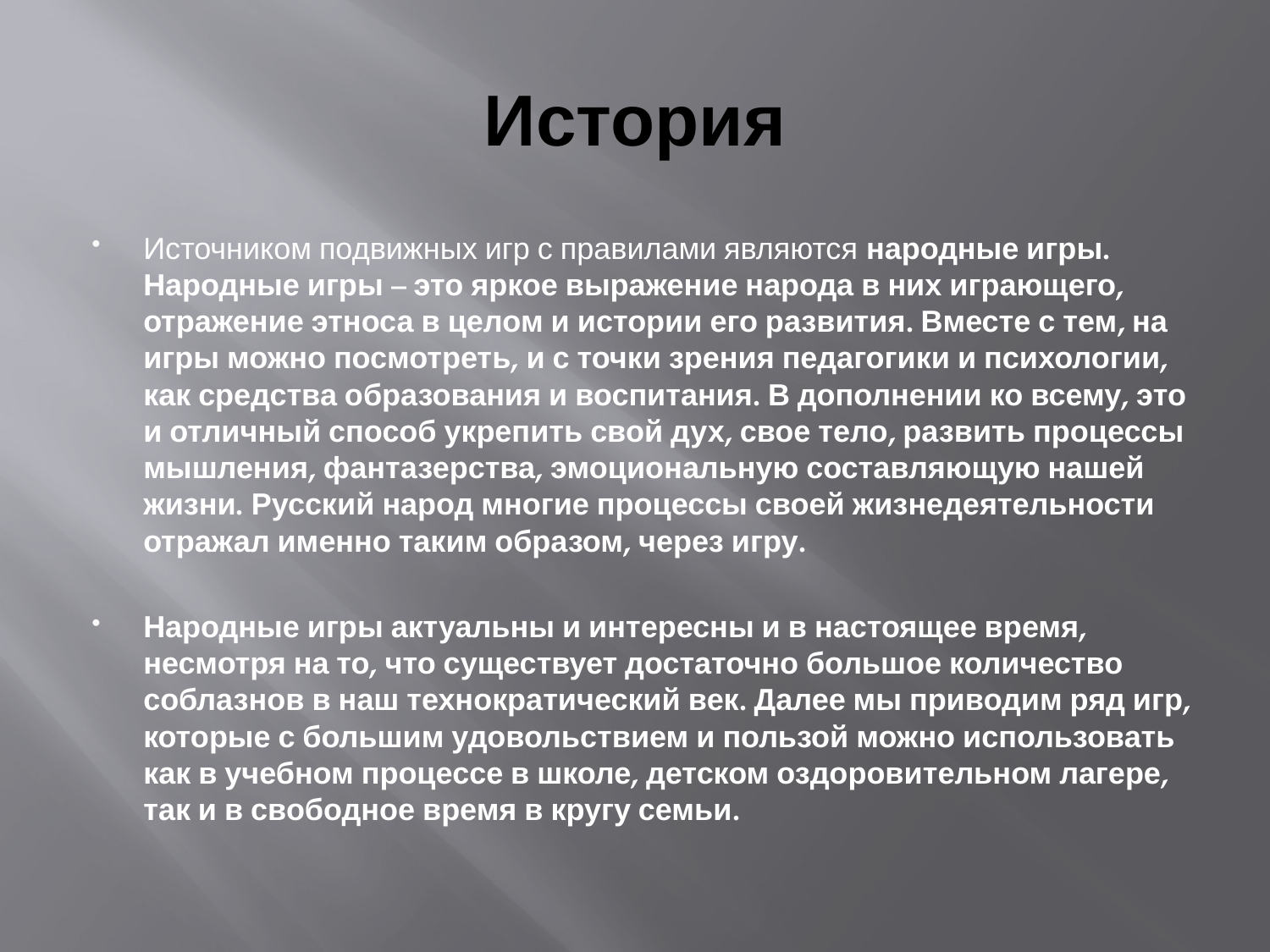

# История
Источником подвижных игр с правилами являются народные игры. Народные игры – это яркое выражение народа в них играющего, отражение этноса в целом и истории его развития. Вместе с тем, на игры можно посмотреть, и с точки зрения педагогики и психологии, как средства образования и воспитания. В дополнении ко всему, это и отличный способ укрепить свой дух, свое тело, развить процессы мышления, фантазерства, эмоциональную составляющую нашей жизни. Русский народ многие процессы своей жизнедеятельности отражал именно таким образом, через игру.

Народные игры актуальны и интересны и в настоящее время, несмотря на то, что существует достаточно большое количество соблазнов в наш технократический век. Далее мы приводим ряд игр, которые с большим удовольствием и пользой можно использовать как в учебном процессе в школе, детском оздоровительном лагере, так и в свободное время в кругу семьи.